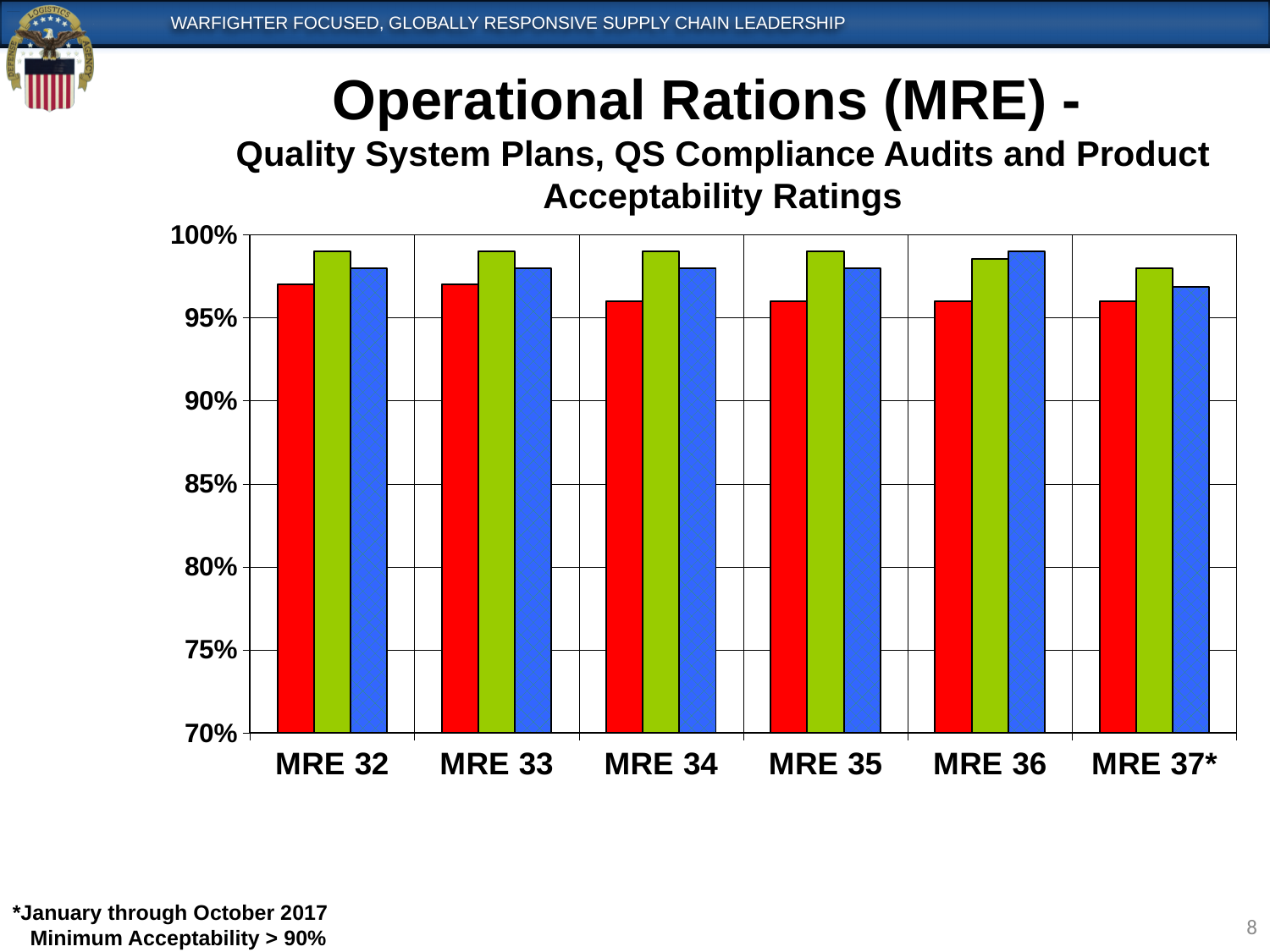

Operational Rations (MRE) -
Quality System Plans, QS Compliance Audits and Product Acceptability Ratings

### Chart

| Category | QSP | Compliance | *Product Acc |
|---|---|---|---|
| MRE 32 | 0.97 | 0.99 | 0.98 |
| MRE 33 | 0.97 | 0.99 | 0.98 |
| MRE 34 | 0.96 | 0.99 | 0.98 |
| MRE 35 | 0.96 | 0.99 | 0.98 |
| MRE 36 | 0.96 | 0.9852 | 0.99 |
| MRE 37* | 0.96 | 0.98 | 0.9686 |
*January through October 2017      Minimum Acceptability > 90%